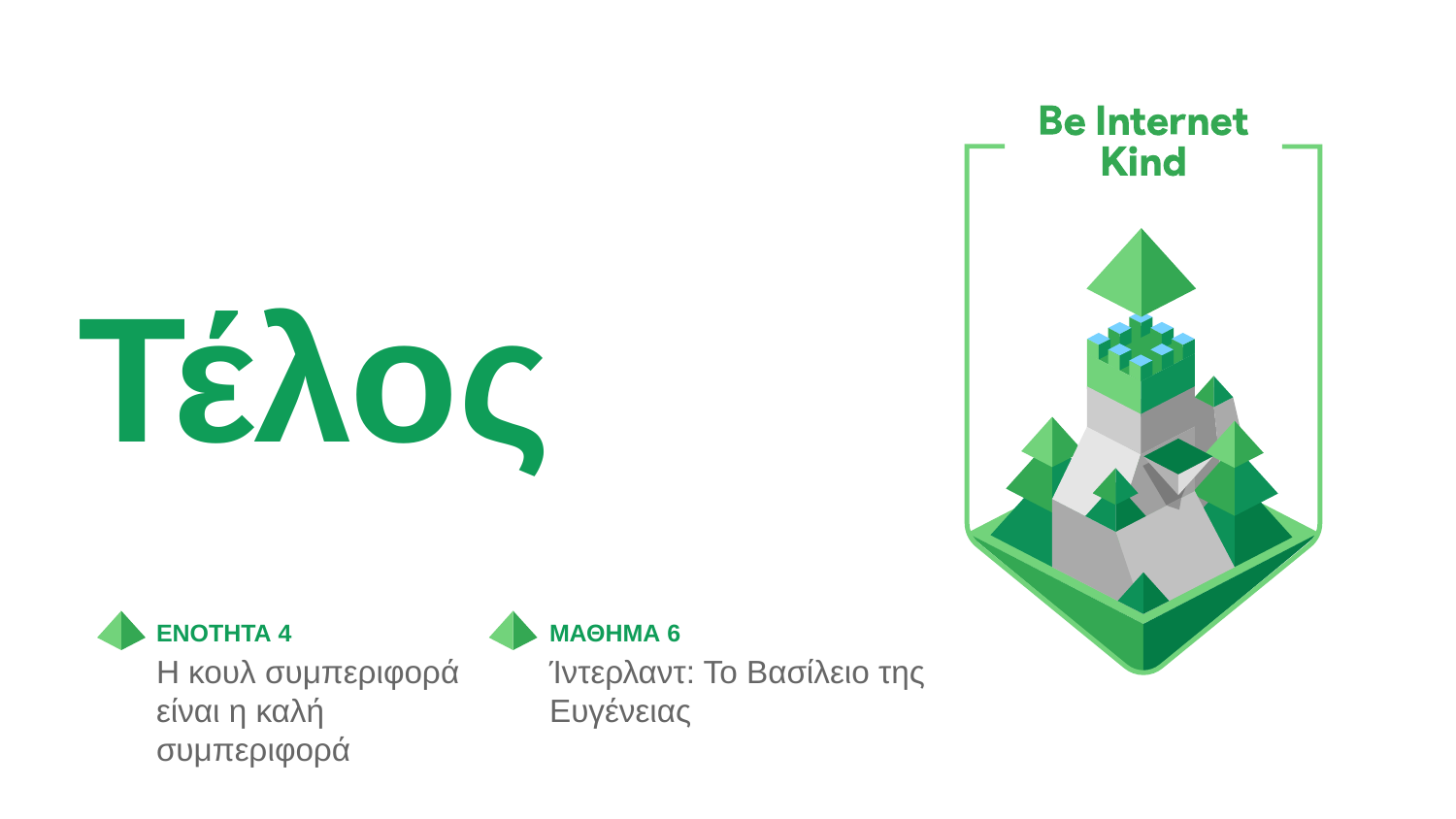

Τέλος
ΕΝΟΤΗΤΑ 4
ΜΑΘΗΜΑ 6

Η κουλ συμπεριφορά είναι η καλή συμπεριφορά

Ίντερλαντ: Το Βασίλειο της Ευγένειας